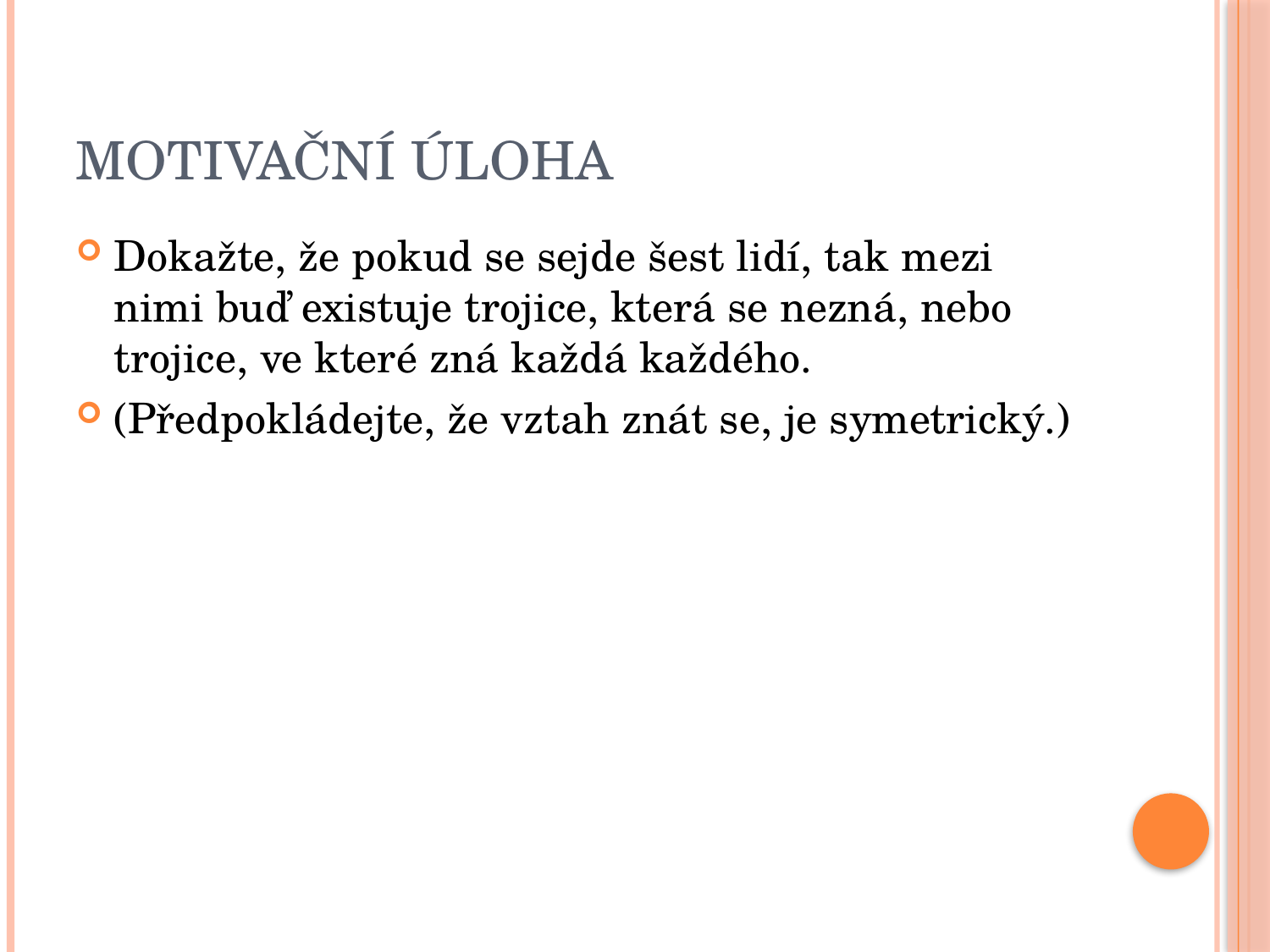

# Motivační úloha
Dokažte, že pokud se sejde šest lidí, tak mezi nimi buď existuje trojice, která se nezná, nebo trojice, ve které zná každá každého.
(Předpokládejte, že vztah znát se, je symetrický.)